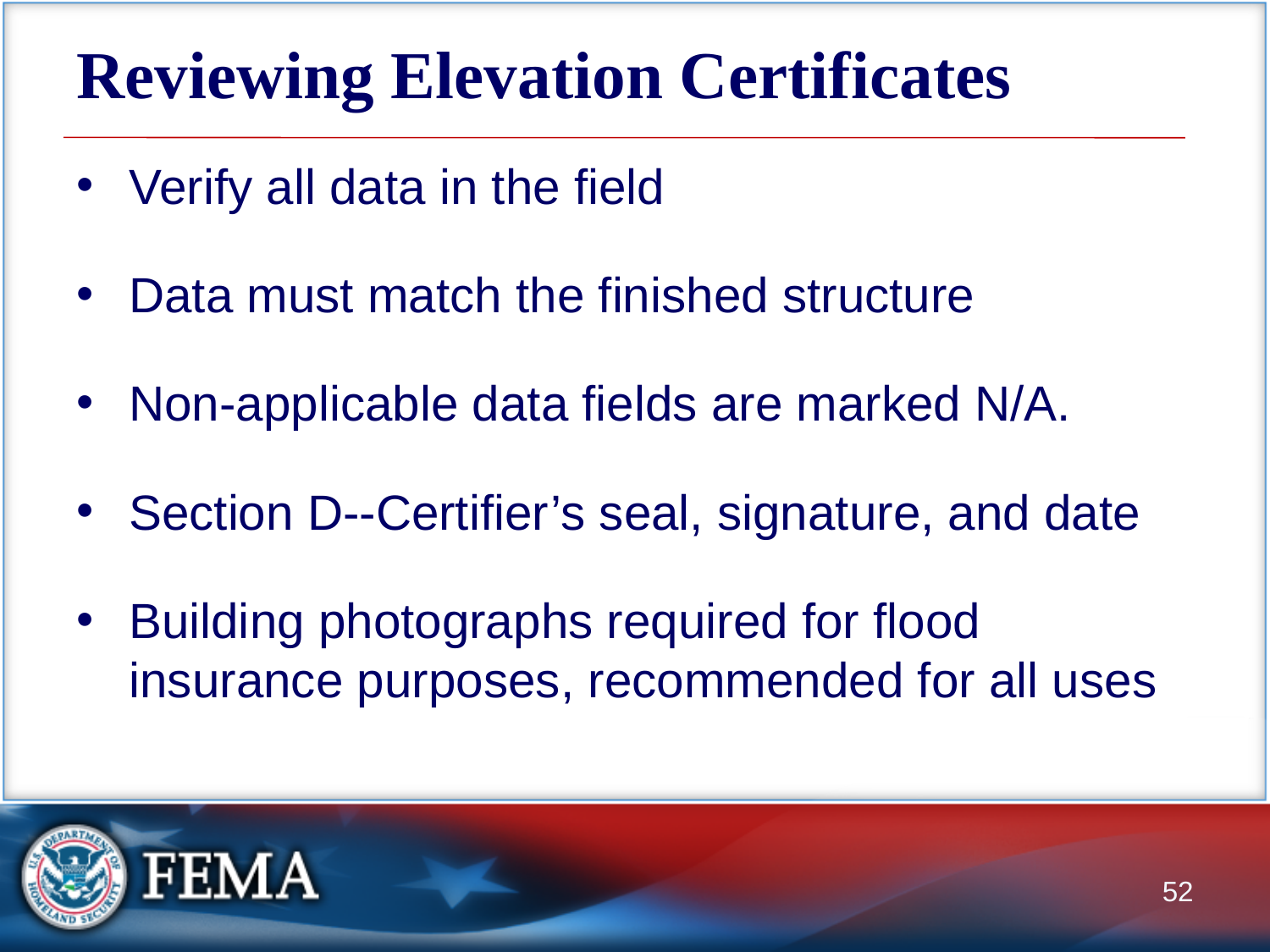

# Reviewing Elevation Certificates
Verify all data in the field
Data must match the finished structure
Non-applicable data fields are marked N/A.
Section D--Certifier’s seal, signature, and date
Building photographs required for flood insurance purposes, recommended for all uses
52